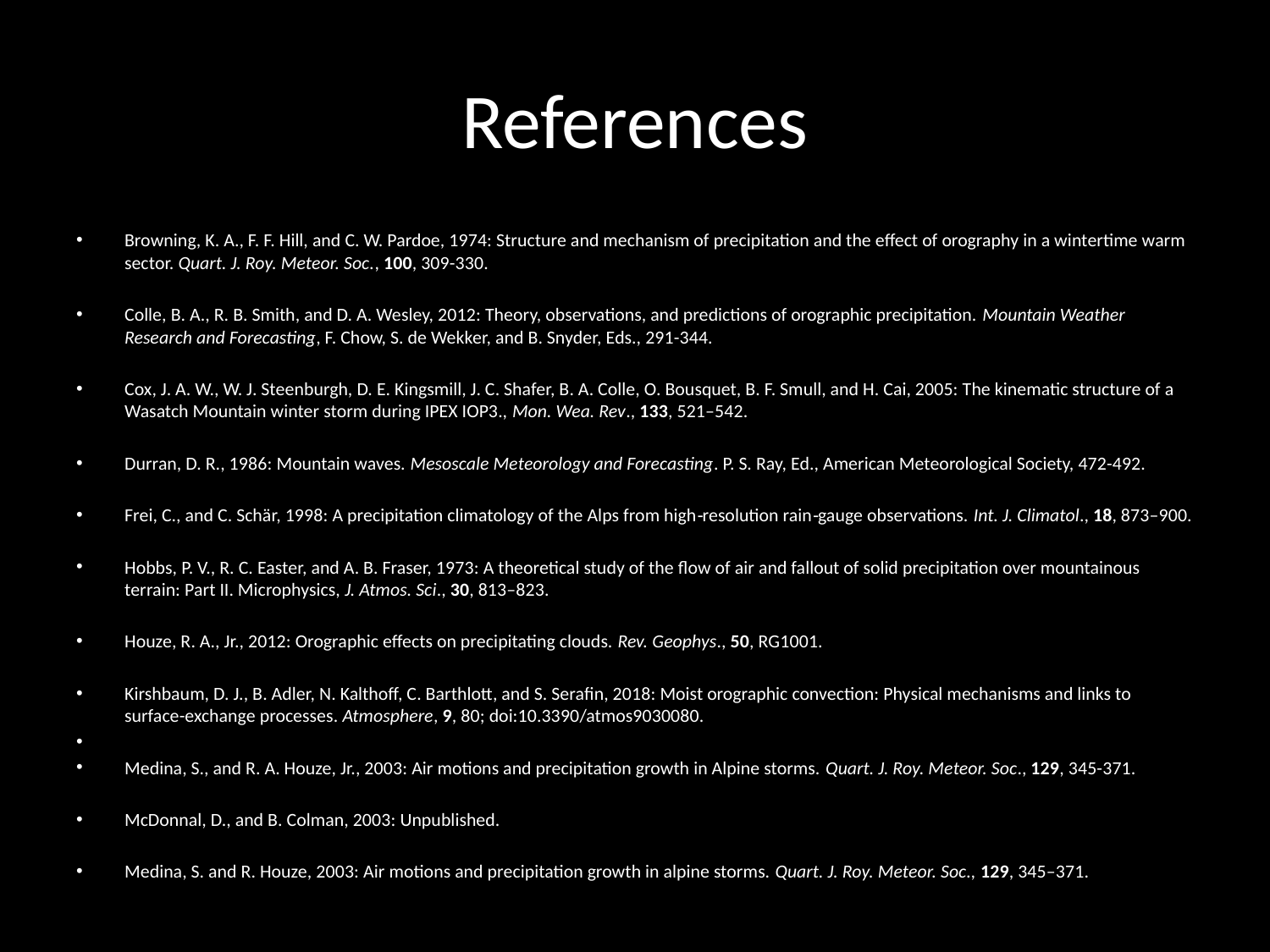

# References
Browning, K. A., F. F. Hill, and C. W. Pardoe, 1974: Structure and mechanism of precipitation and the effect of orography in a wintertime warm sector. Quart. J. Roy. Meteor. Soc., 100, 309-330.

Colle, B. A., R. B. Smith, and D. A. Wesley, 2012: Theory, observations, and predictions of orographic precipitation. Mountain Weather Research and Forecasting, F. Chow, S. de Wekker, and B. Snyder, Eds., 291-344.

Cox, J. A. W., W. J. Steenburgh, D. E. Kingsmill, J. C. Shafer, B. A. Colle, O. Bousquet, B. F. Smull, and H. Cai, 2005: The kinematic structure of a Wasatch Mountain winter storm during IPEX IOP3., Mon. Wea. Rev., 133, 521–542.

Durran, D. R., 1986: Mountain waves. Mesoscale Meteorology and Forecasting. P. S. Ray, Ed., American Meteorological Society, 472-492.

Frei, C., and C. Schär, 1998: A precipitation climatology of the Alps from high‐resolution rain‐gauge observations. Int. J. Climatol., 18, 873–900.

Hobbs, P. V., R. C. Easter, and A. B. Fraser, 1973: A theoretical study of the flow of air and fallout of solid precipitation over mountainous terrain: Part II. Microphysics, J. Atmos. Sci., 30, 813–823.

Houze, R. A., Jr., 2012: Orographic effects on precipitating clouds. Rev. Geophys., 50, RG1001.

Kirshbaum, D. J., B. Adler, N. Kalthoff, C. Barthlott, and S. Serafin, 2018: Moist orographic convection: Physical mechanisms and links to surface-exchange processes. Atmosphere, 9, 80; doi:10.3390/atmos9030080.

Medina, S., and R. A. Houze, Jr., 2003: Air motions and precipitation growth in Alpine storms. Quart. J. Roy. Meteor. Soc., 129, 345-371.

McDonnal, D., and B. Colman, 2003: Unpublished.

Medina, S. and R. Houze, 2003: Air motions and precipitation growth in alpine storms. Quart. J. Roy. Meteor. Soc., 129, 345–371.